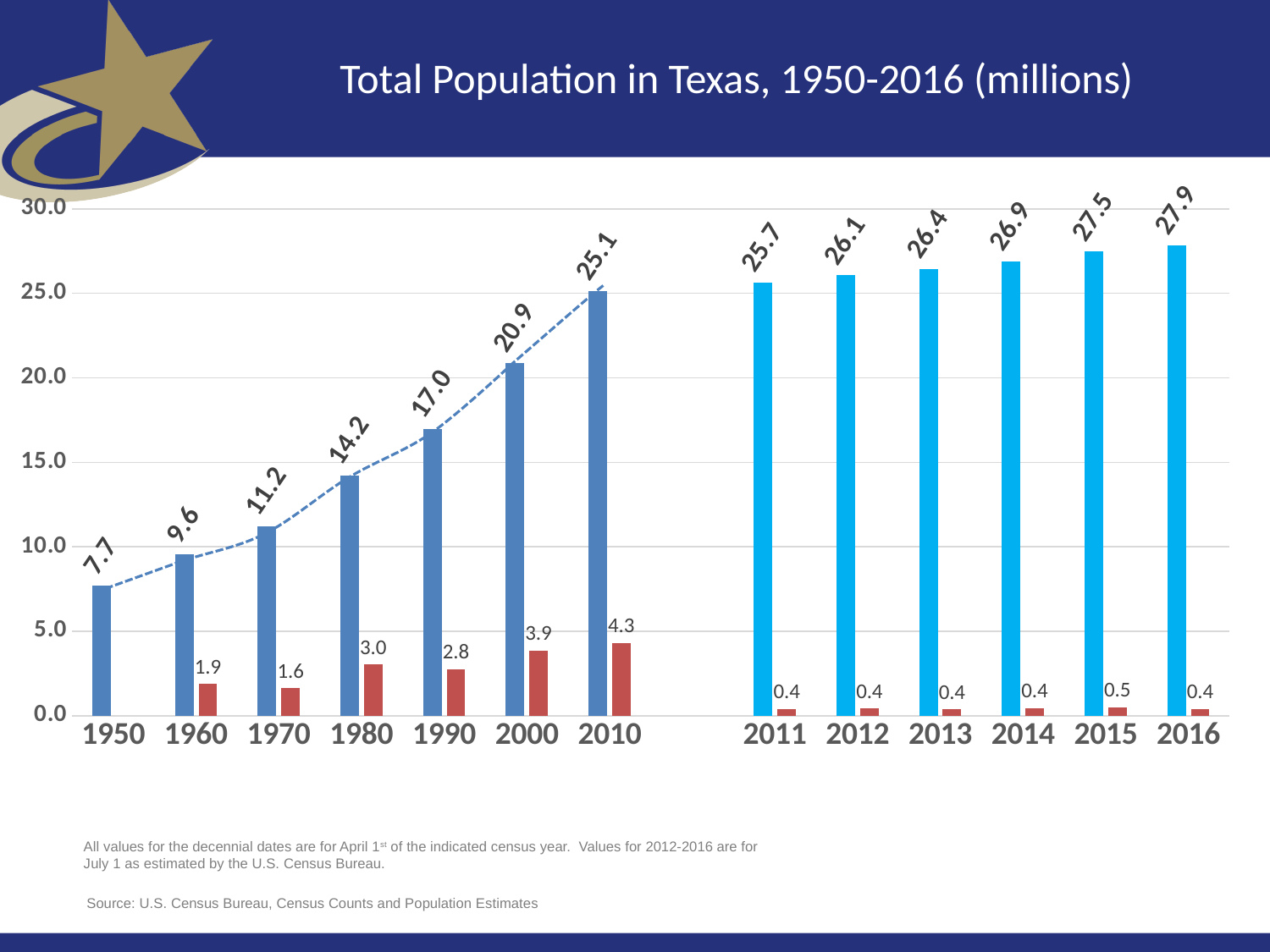

# Total Population in Texas, 1950-2016 (millions)

### Chart

| Category | Population (Millions) Numeric Change (Millions) | Numeric Change (Millions) |
|---|---|---|
| 1950 | 7.711194 | None |
| 1960 | 9.579677 | 1.868483 |
| 1970 | 11.19673 | 1.617053 |
| 1980 | 14.229191 | 3.032461 |
| 1990 | 16.98650999999998 | 2.757319 |
| 2000 | 20.85182 | 3.86531 |
| 2010 | 25.145561 | 4.293741 |
|  | None | None |
| 2011 | 25.65 | 0.41 |
| 2012 | 26.060796 | 0.435 |
| 2013 | 26.448193 | 0.387397 |
| 2014 | 26.895688 | 0.447495 |
| 2015 | 27.47 | 0.49 |
| 2016 | 27.86 | 0.390000000000001 |
All values for the decennial dates are for April 1st of the indicated census year.  Values for 2012-2016 are for July 1 as estimated by the U.S. Census Bureau.
Source: U.S. Census Bureau, Census Counts and Population Estimates